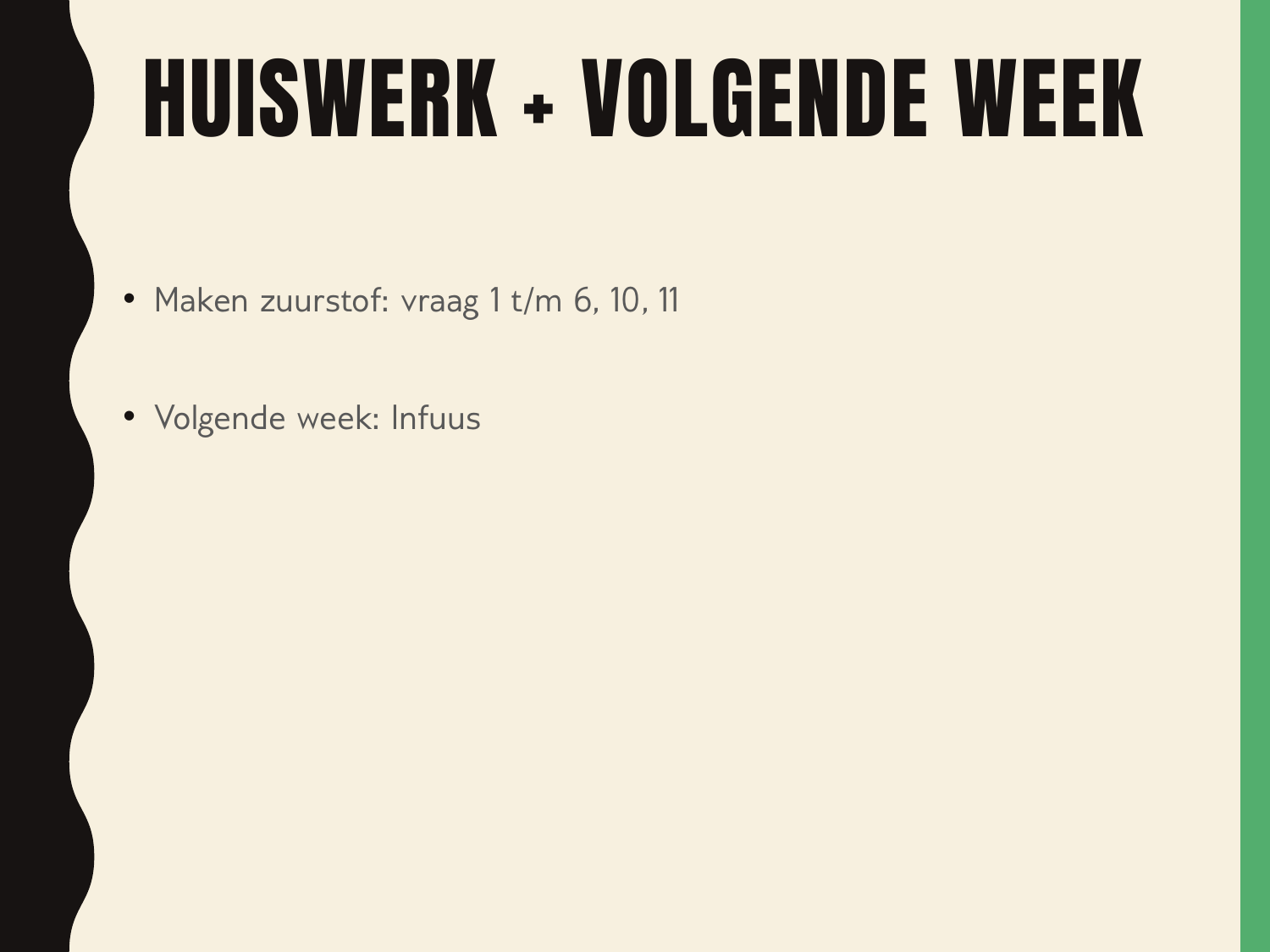

# Huiswerk + volgende week
Maken zuurstof: vraag 1 t/m 6, 10, 11

Volgende week: Infuus